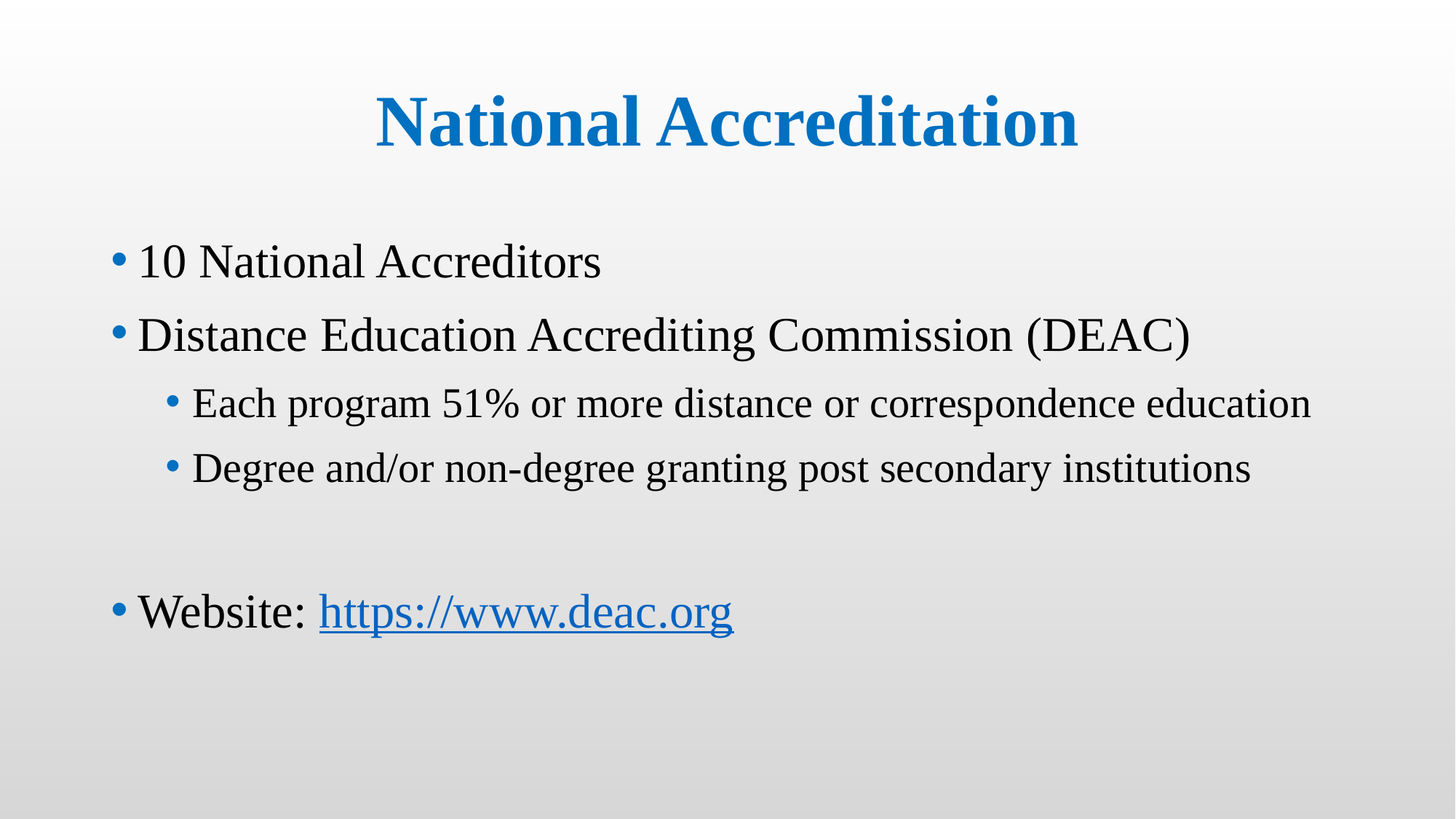

# National Accreditation
10 National Accreditors
Distance Education Accrediting Commission (DEAC)
Each program 51% or more distance or correspondence education
Degree and/or non-degree granting post secondary institutions

Website: https://www.deac.org